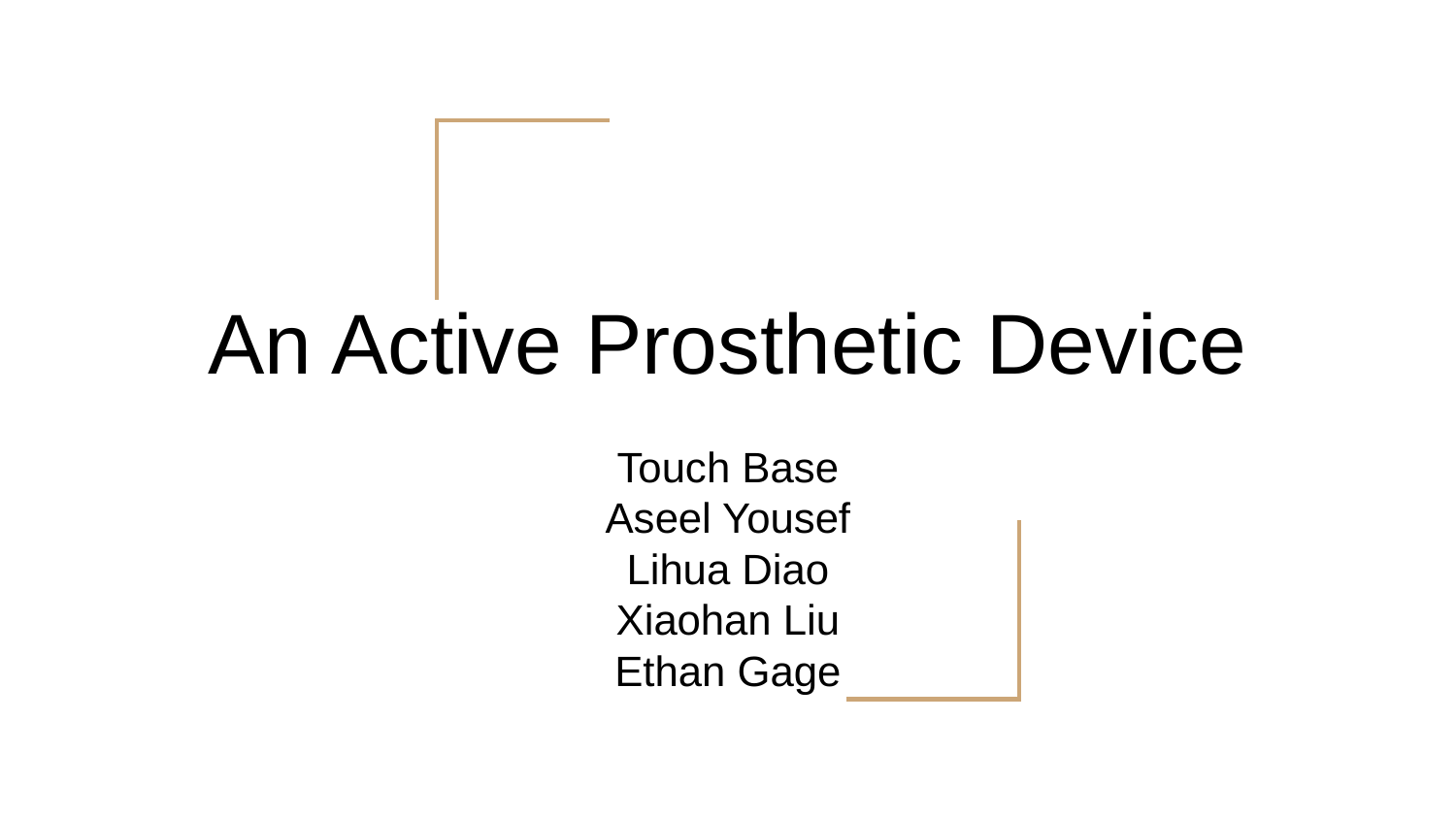

# An Active Prosthetic Device
Touch Base
Aseel Yousef
Lihua Diao
Xiaohan Liu
Ethan Gage